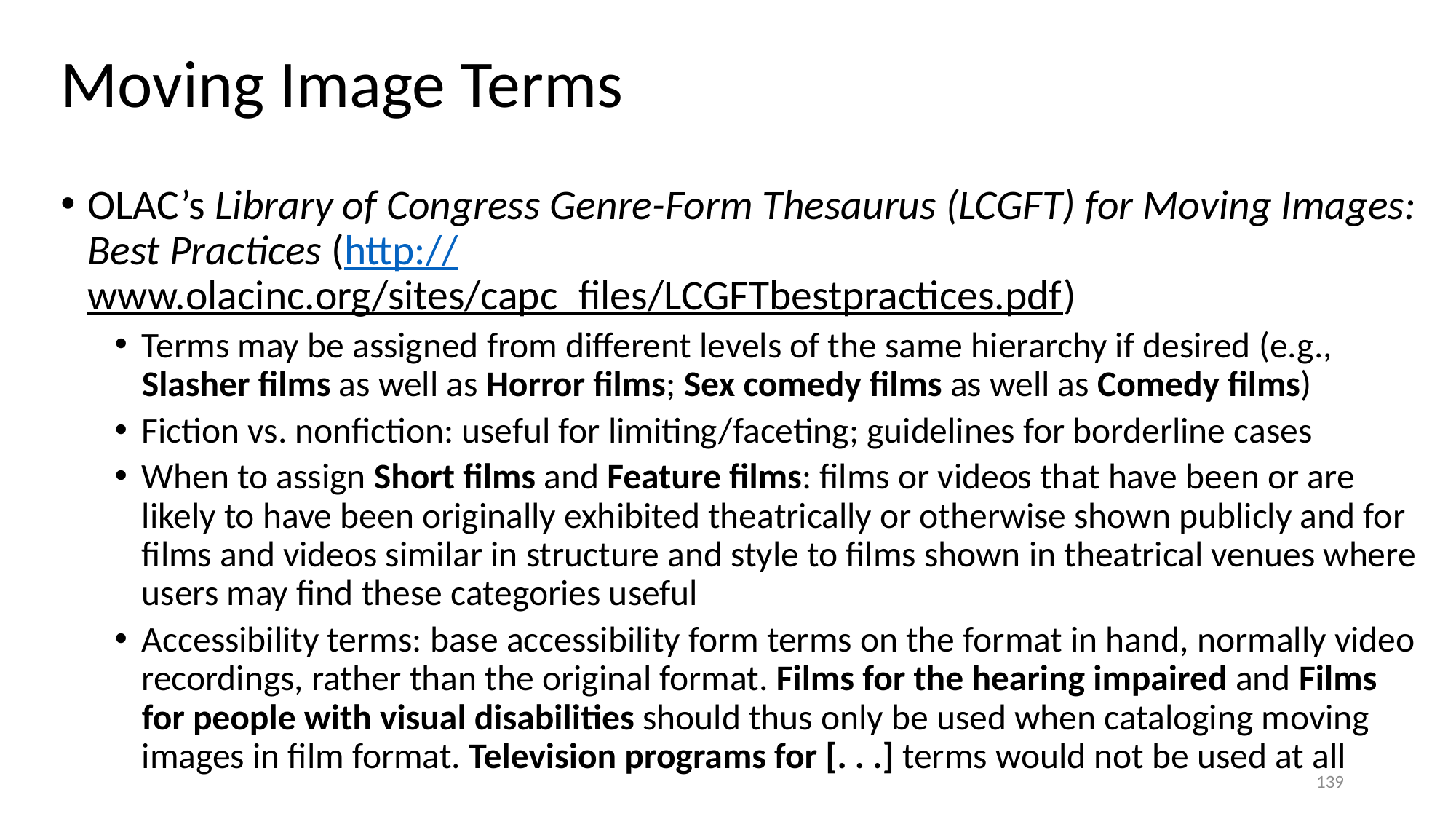

# Moving Image Terms
OLAC’s Library of Congress Genre-Form Thesaurus (LCGFT) for Moving Images: Best Practices (http://www.olacinc.org/sites/capc_files/LCGFTbestpractices.pdf)
Terms may be assigned from different levels of the same hierarchy if desired (e.g., Slasher films as well as Horror films; Sex comedy films as well as Comedy films)
Fiction vs. nonfiction: useful for limiting/faceting; guidelines for borderline cases
When to assign Short films and Feature films: films or videos that have been or are likely to have been originally exhibited theatrically or otherwise shown publicly and for films and videos similar in structure and style to films shown in theatrical venues where users may find these categories useful
Accessibility terms: base accessibility form terms on the format in hand, normally video recordings, rather than the original format. Films for the hearing impaired and Films for people with visual disabilities should thus only be used when cataloging moving images in film format. Television programs for [. . .] terms would not be used at all

139